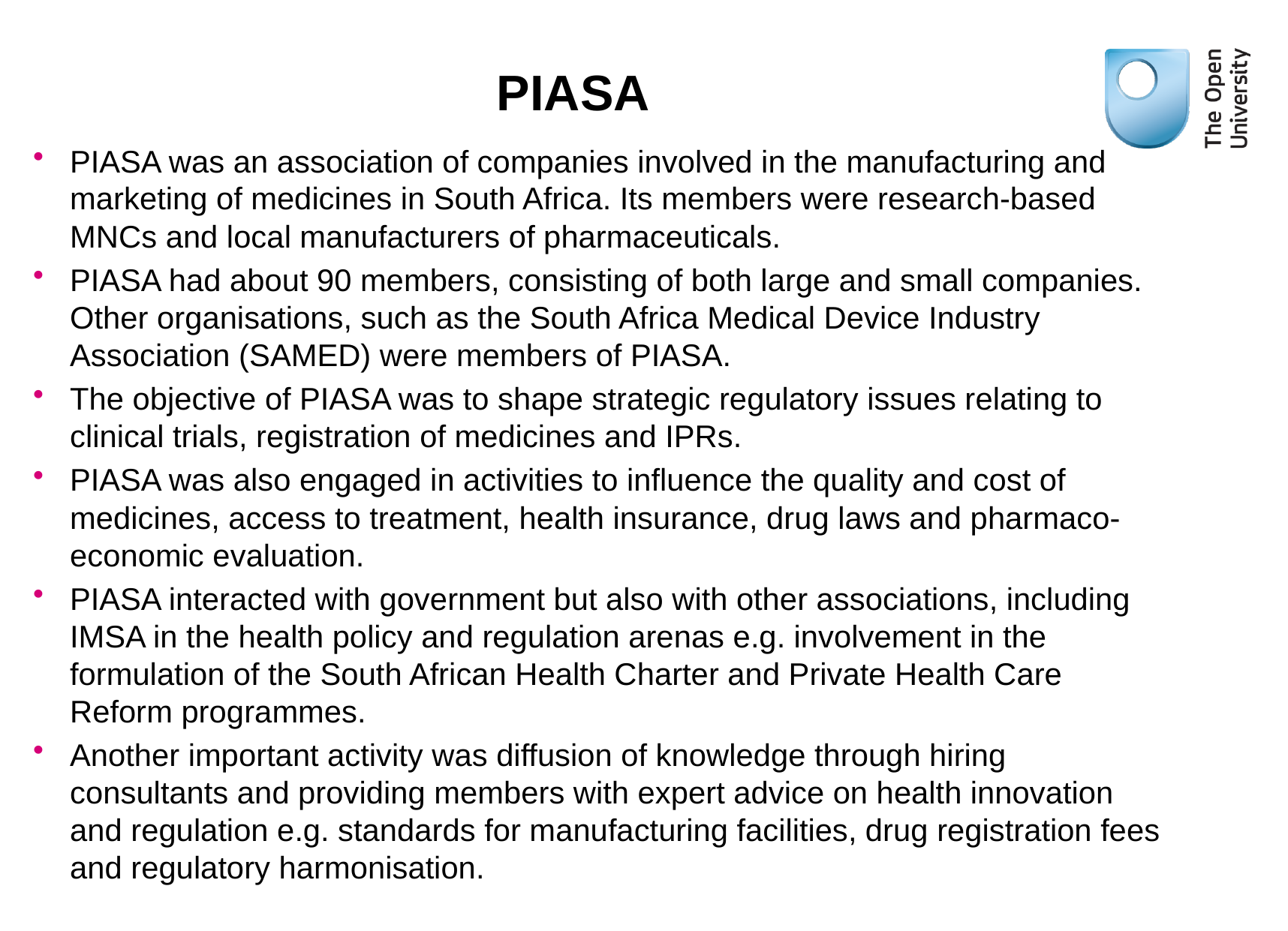

# PIASA
PIASA was an association of companies involved in the manufacturing and marketing of medicines in South Africa. Its members were research-based MNCs and local manufacturers of pharmaceuticals.
PIASA had about 90 members, consisting of both large and small companies. Other organisations, such as the South Africa Medical Device Industry Association (SAMED) were members of PIASA.
The objective of PIASA was to shape strategic regulatory issues relating to clinical trials, registration of medicines and IPRs.
PIASA was also engaged in activities to influence the quality and cost of medicines, access to treatment, health insurance, drug laws and pharmaco-economic evaluation.
PIASA interacted with government but also with other associations, including IMSA in the health policy and regulation arenas e.g. involvement in the formulation of the South African Health Charter and Private Health Care Reform programmes.
Another important activity was diffusion of knowledge through hiring consultants and providing members with expert advice on health innovation and regulation e.g. standards for manufacturing facilities, drug registration fees and regulatory harmonisation.